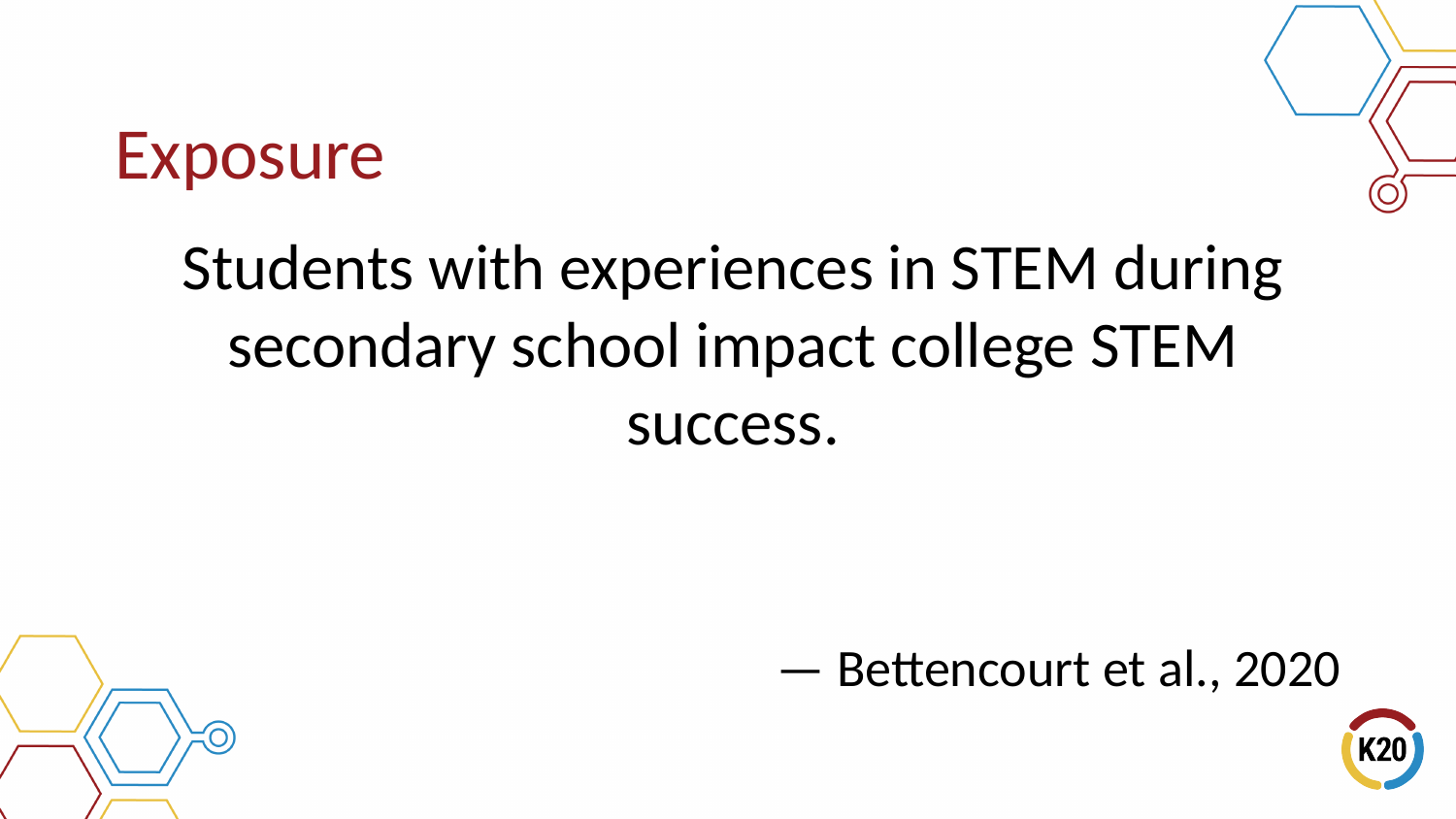

Students with experiences in STEM during secondary school impact college STEM success.

— Bettencourt et al., 2020
# Exposure